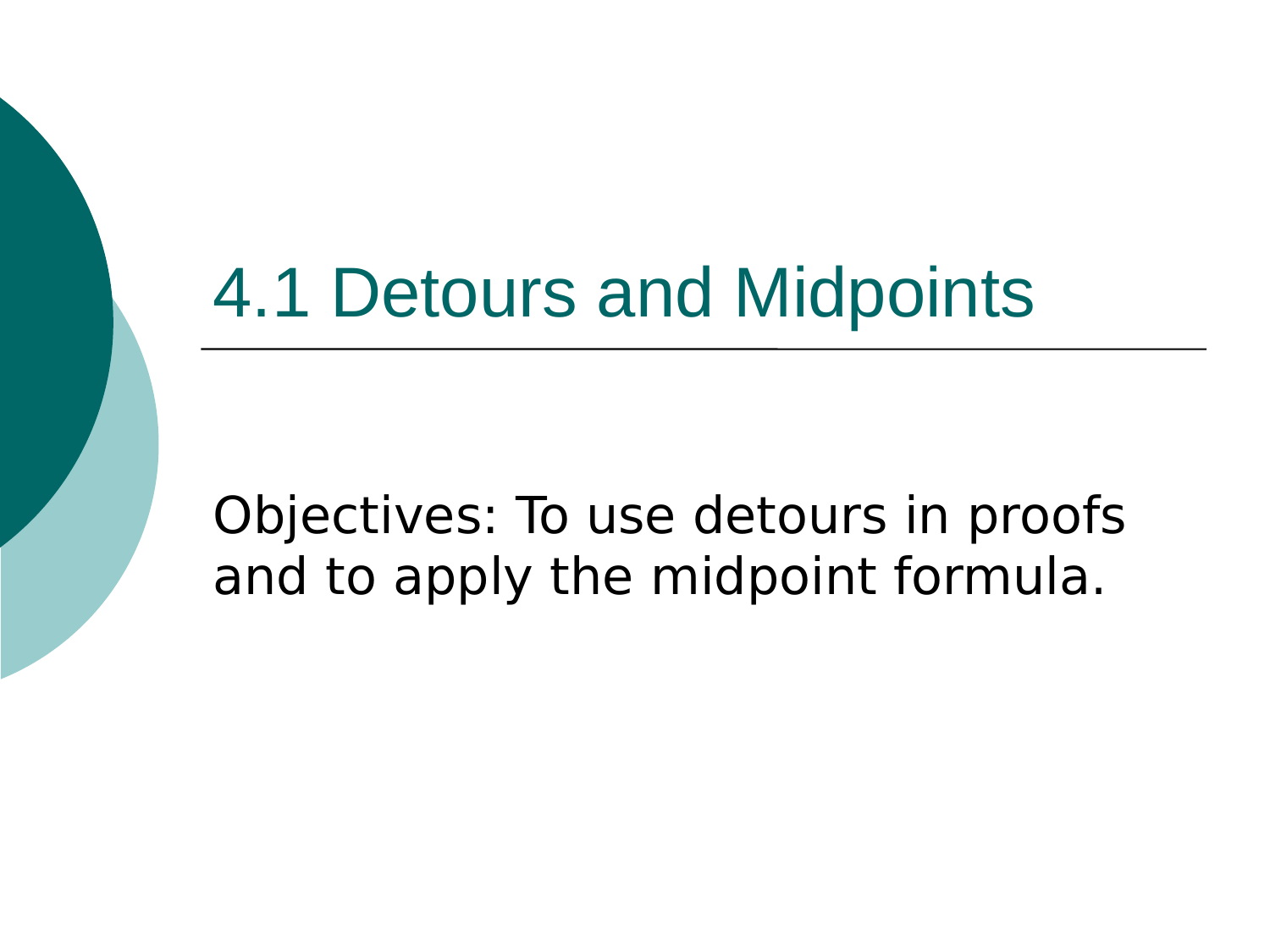

# 4.1 Detours and Midpoints
Objectives: To use detours in proofs and to apply the midpoint formula.